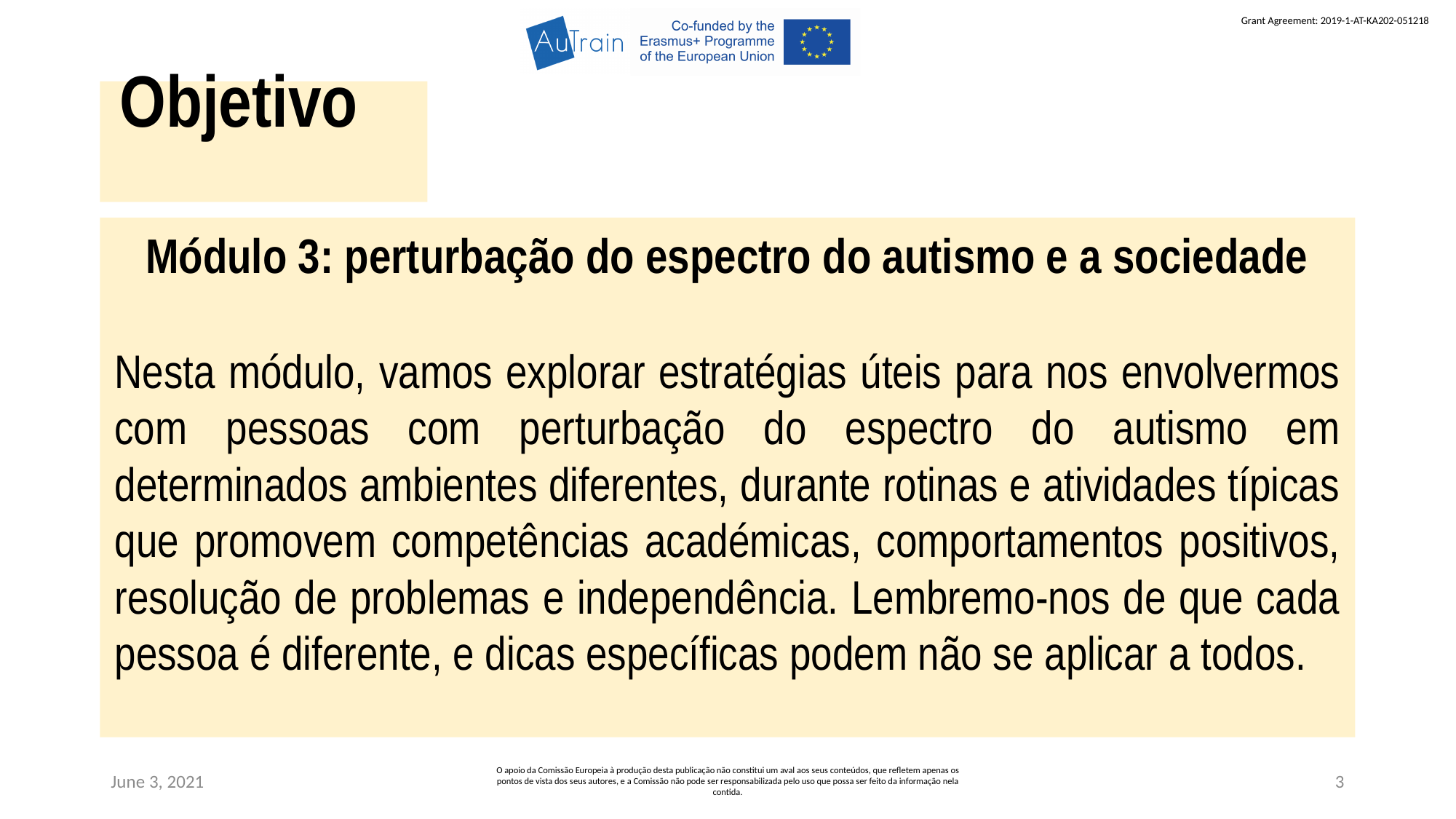

Objetivo
Módulo 3: perturbação do espectro do autismo e a sociedade

Nesta módulo, vamos explorar estratégias úteis para nos envolvermos com pessoas com perturbação do espectro do autismo em determinados ambientes diferentes, durante rotinas e atividades típicas que promovem competências académicas, comportamentos positivos, resolução de problemas e independência. Lembremo-nos de que cada pessoa é diferente, e dicas específicas podem não se aplicar a todos.

June 3, 2021
O apoio da Comissão Europeia à produção desta publicação não constitui um aval aos seus conteúdos, que refletem apenas os pontos de vista dos seus autores, e a Comissão não pode ser responsabilizada pelo uso que possa ser feito da informação nela contida.
3